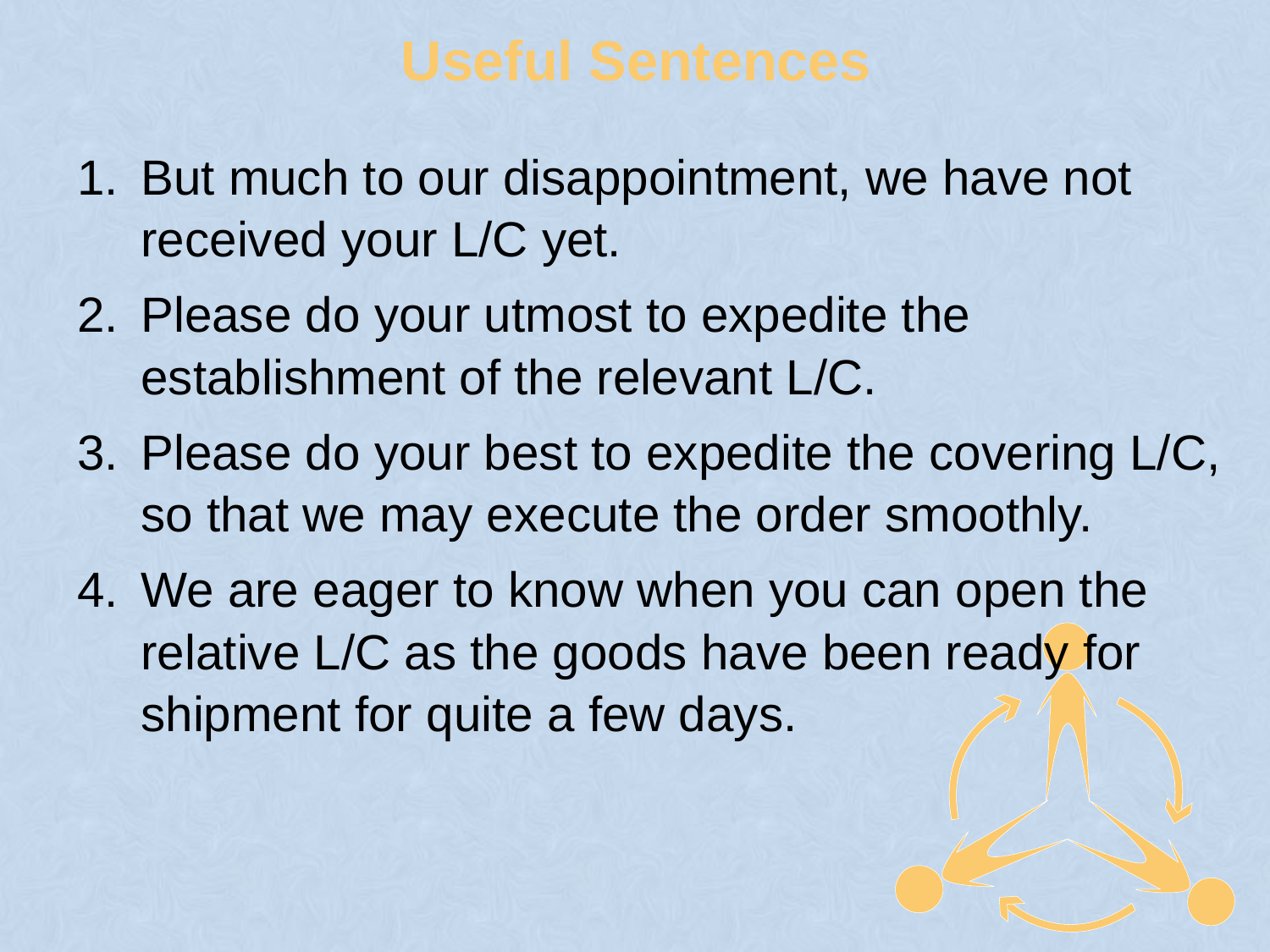

# Useful Sentences
But much to our disappointment, we have not received your L/C yet.
Please do your utmost to expedite the establishment of the relevant L/C.
Please do your best to expedite the covering L/C, so that we may execute the order smoothly.
We are eager to know when you can open the relative L/C as the goods have been ready for shipment for quite a few days.